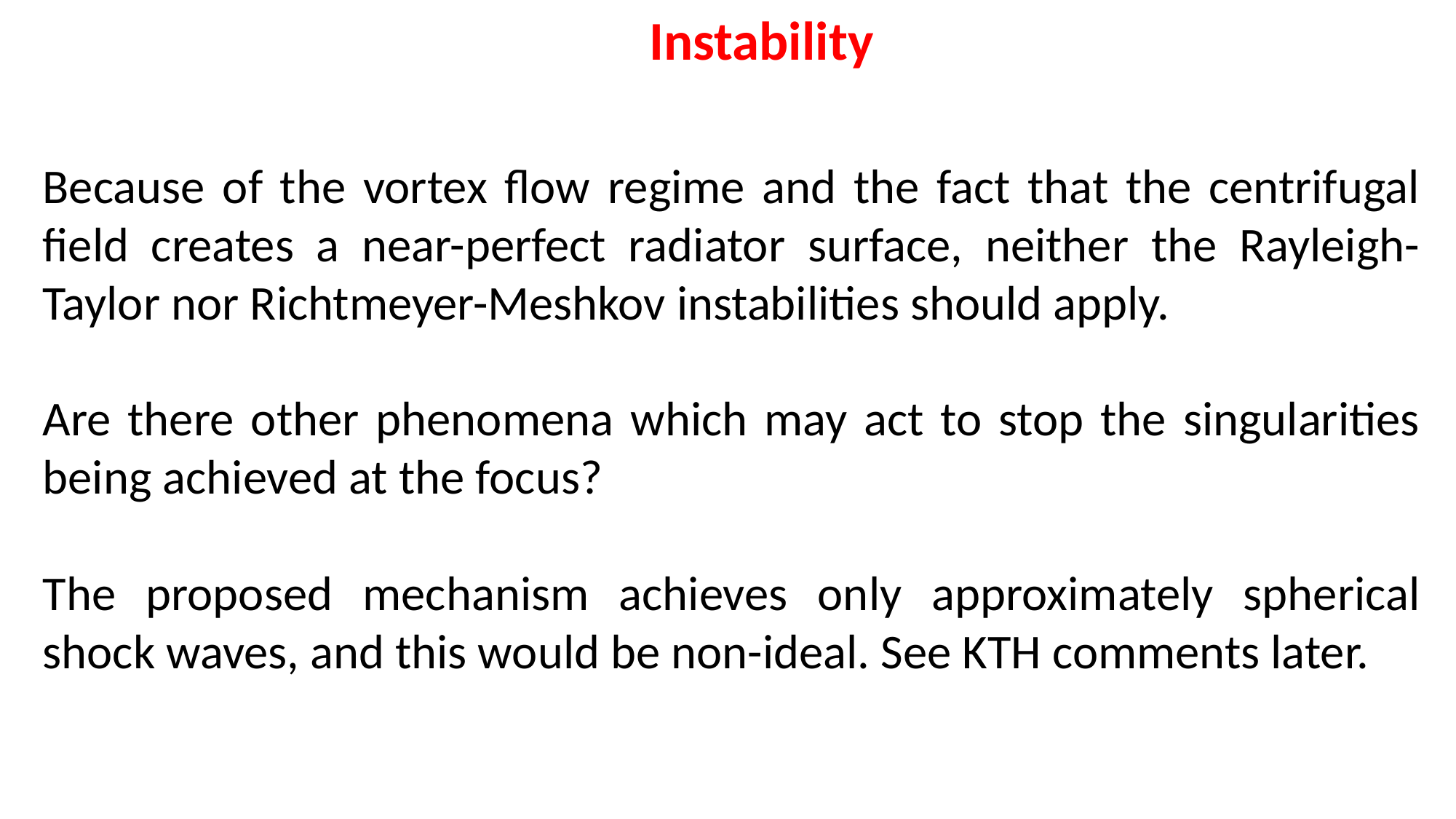

Instability
Because of the vortex flow regime and the fact that the centrifugal field creates a near-perfect radiator surface, neither the Rayleigh-Taylor nor Richtmeyer-Meshkov instabilities should apply.

Are there other phenomena which may act to stop the singularities being achieved at the focus?

The proposed mechanism achieves only approximately spherical shock waves, and this would be non-ideal. See KTH comments later.